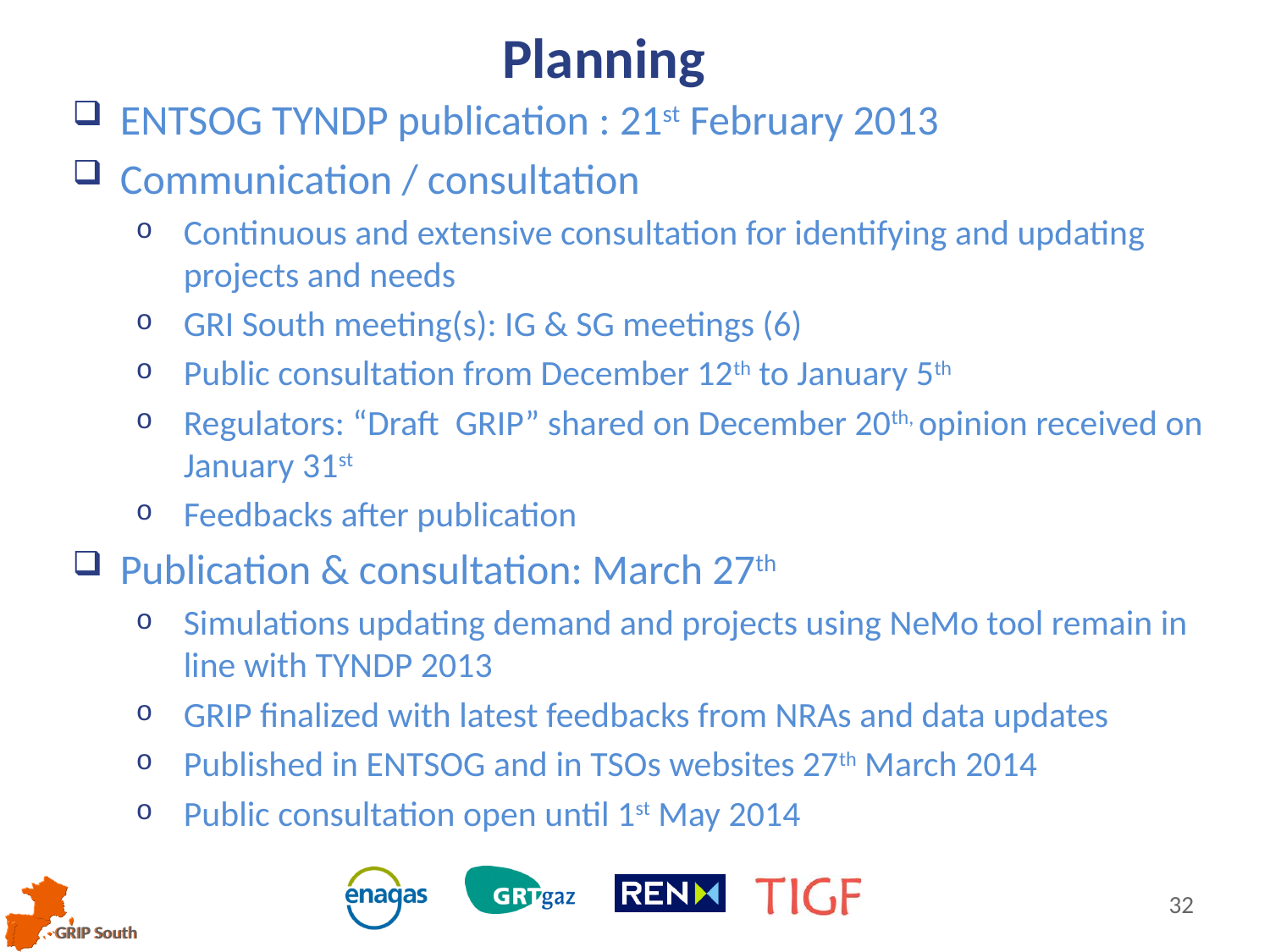

Planning
ENTSOG TYNDP publication : 21st February 2013
Communication / consultation
Continuous and extensive consultation for identifying and updating projects and needs
GRI South meeting(s): IG & SG meetings (6)
Public consultation from December 12th to January 5th
Regulators: “Draft  GRIP” shared on December 20th, opinion received on January 31st
Feedbacks after publication
Publication & consultation: March 27th
Simulations updating demand and projects using NeMo tool remain in line with TYNDP 2013
GRIP finalized with latest feedbacks from NRAs and data updates
Published in ENTSOG and in TSOs websites 27th March 2014
Public consultation open until 1st May 2014
32